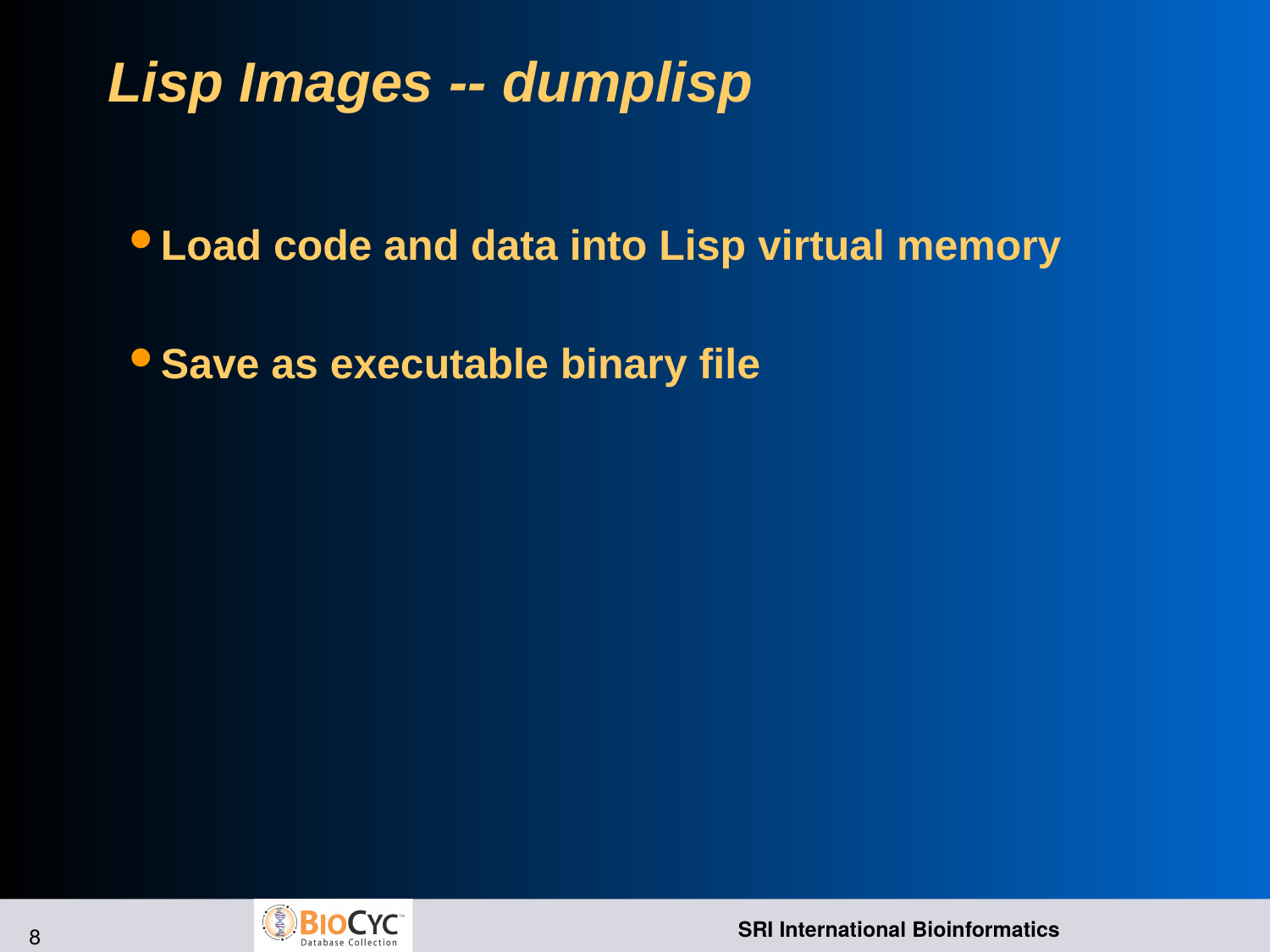

# Lisp Images -- dumplisp
Load code and data into Lisp virtual memory

Save as executable binary file